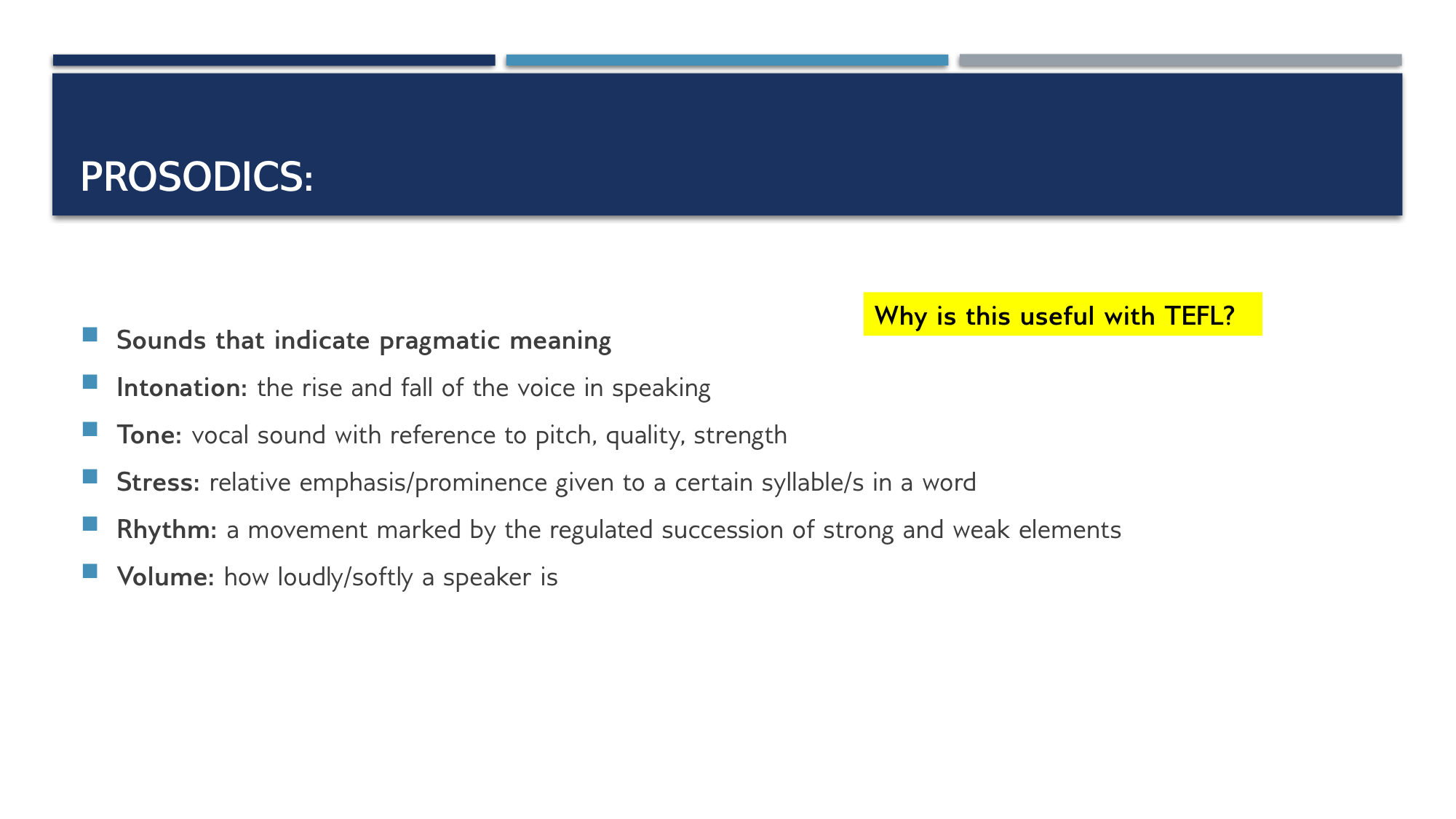

# Prosodics:
Sounds that indicate pragmatic meaning
Intonation: the rise and fall of the voice in speaking
Tone: vocal sound with reference to pitch, quality, strength
Stress: relative emphasis/prominence given to a certain syllable/s in a word
Rhythm: a movement marked by the regulated succession of strong and weak elements
Volume: how loudly/softly a speaker is

Why is this useful with TEFL?